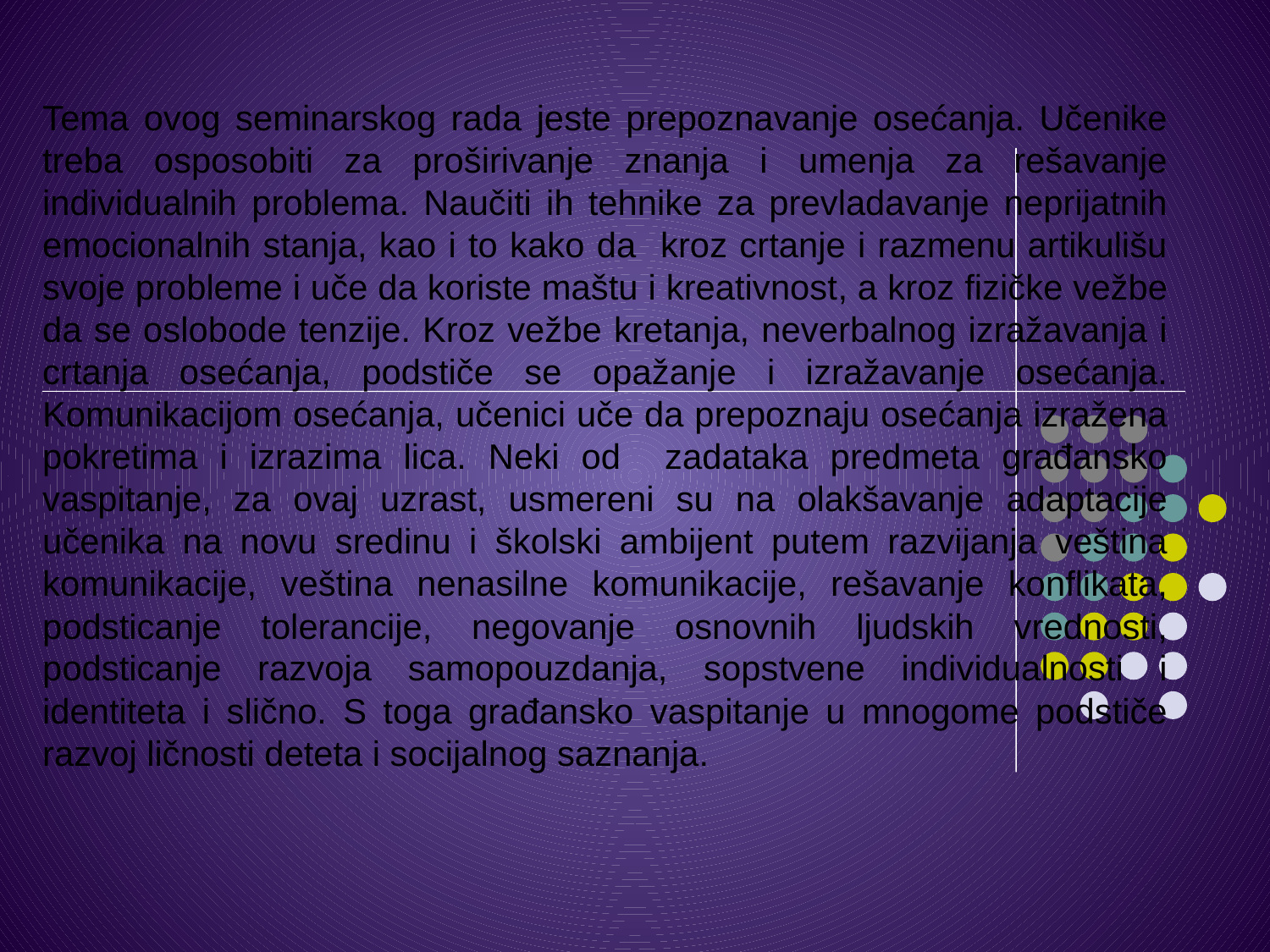

Tema ovog seminarskog rada jeste prepoznavanje osećanja. Učenike treba osposobiti za proširivanje znanja i umenja za rešavanje individualnih problema. Naučiti ih tehnike za prevladavanje neprijatnih emocionalnih stanja, kao i to kako da  kroz crtanje i razmenu artikulišu svoje probleme i uče da koriste maštu i kreativnost, а kroz fizičke vežbe da se oslobode tenzije. Kroz vežbe kretanja, neverbalnog izražavanja i crtanja osećanja, podstiče se opažanje i izražavanje osećanja. Komunikacijom osećanja, učenici uče da prepoznaju osećanja izražena pokretima i izrazima lica. Neki od  zadataka predmeta građansko vaspitanje, za ovaj uzrast, usmereni su na olakšavanje adaptacije učenika na novu sredinu i školski ambijent putem razvijanja veština komunikacije, veština nenasilne komunikacije, rešavanje konflikata, podsticanje tolerancije, negovanje osnovnih ljudskih vrednosti, podsticanje razvoja samopouzdanja, sopstvene individualnosti i identiteta i slično. S toga građansko vaspitanje u mnogome podstiče razvoj ličnosti deteta i socijalnog saznanja.